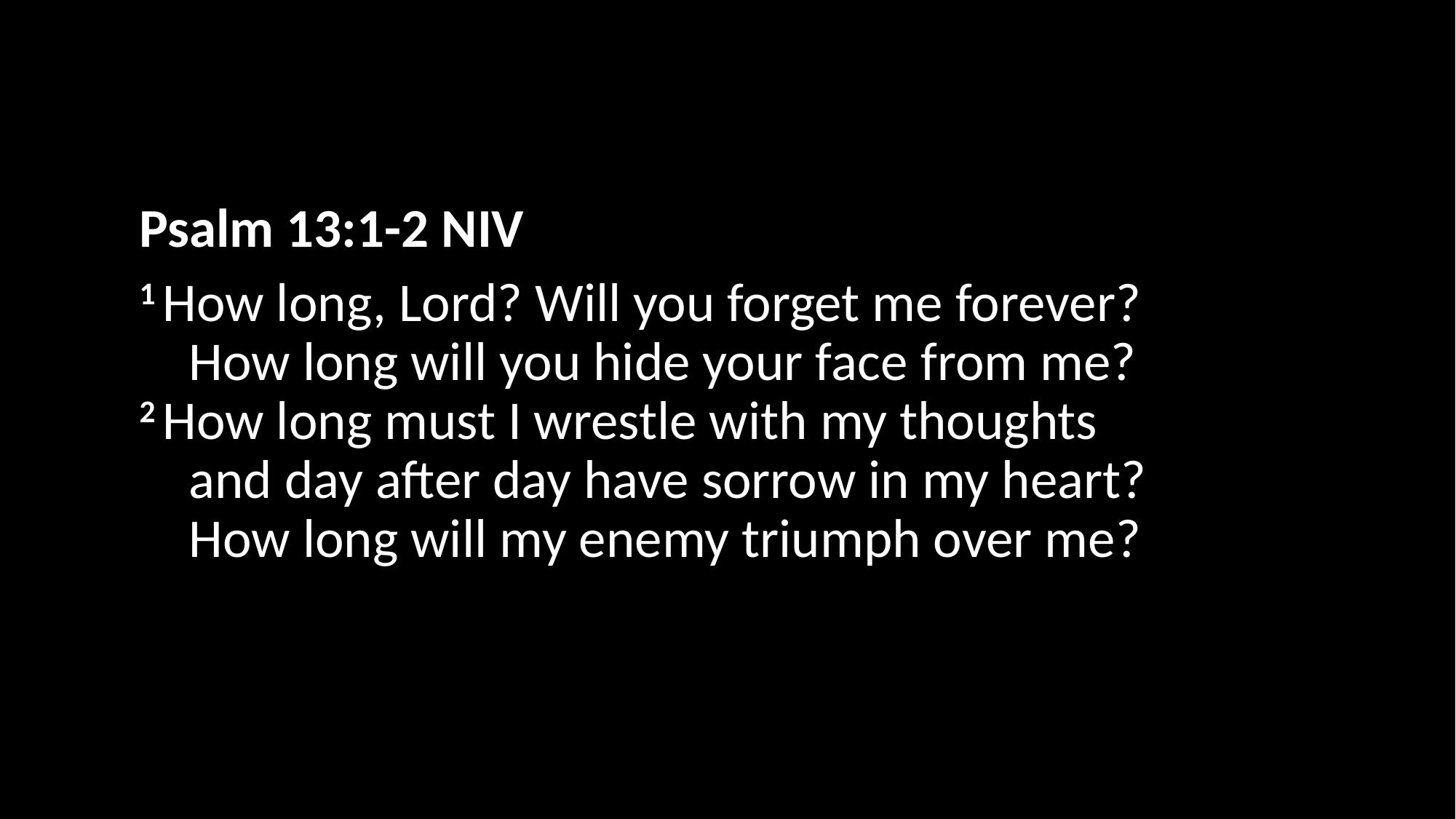

Psalm 13:1-2 NIV
1 How long, Lord? Will you forget me forever?
    How long will you hide your face from me?
2 How long must I wrestle with my thoughts
    and day after day have sorrow in my heart?
    How long will my enemy triumph over me?